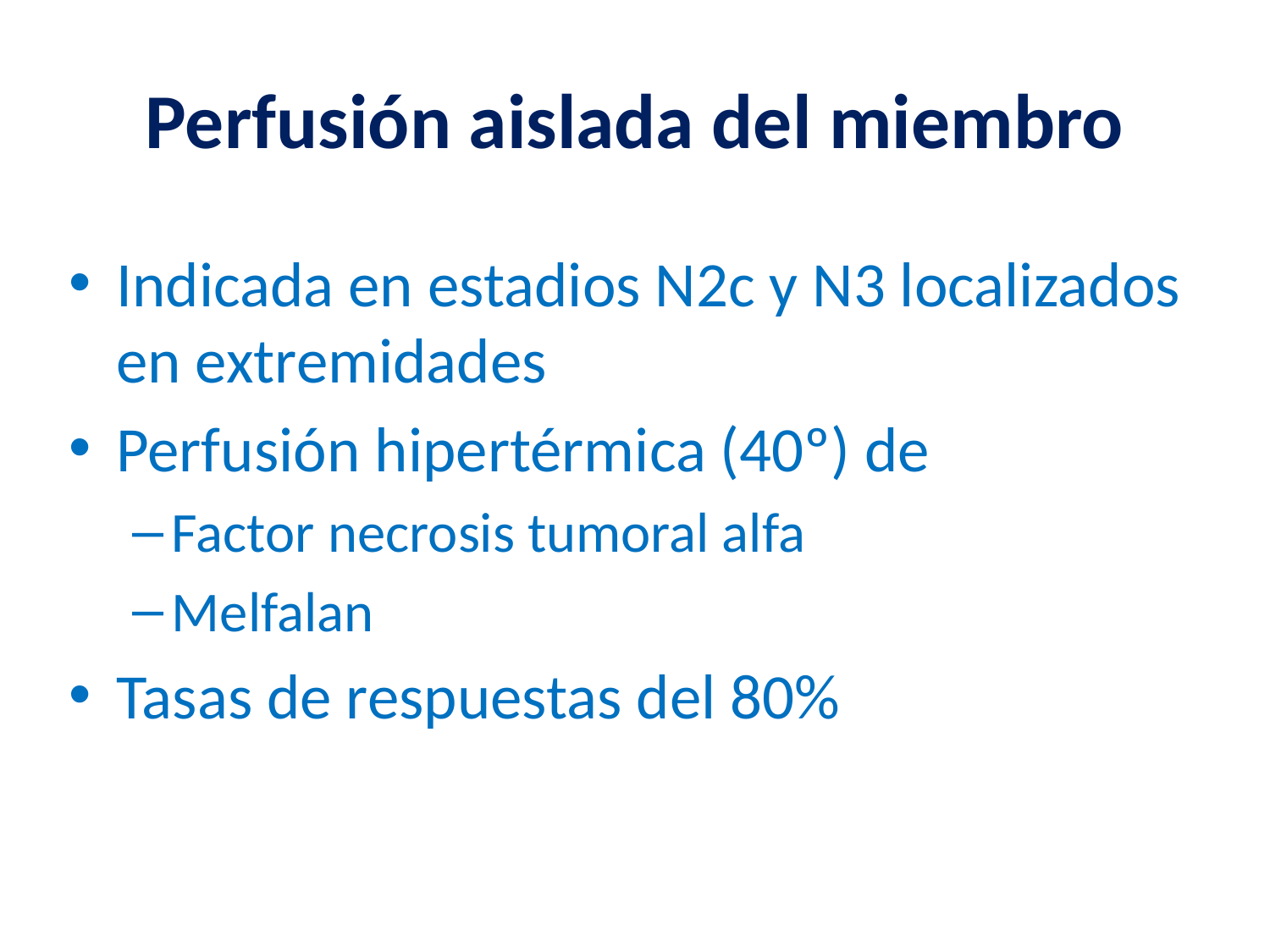

# Perfusión aislada del miembro
Indicada en estadios N2c y N3 localizados en extremidades
Perfusión hipertérmica (40º) de
Factor necrosis tumoral alfa
Melfalan
Tasas de respuestas del 80%